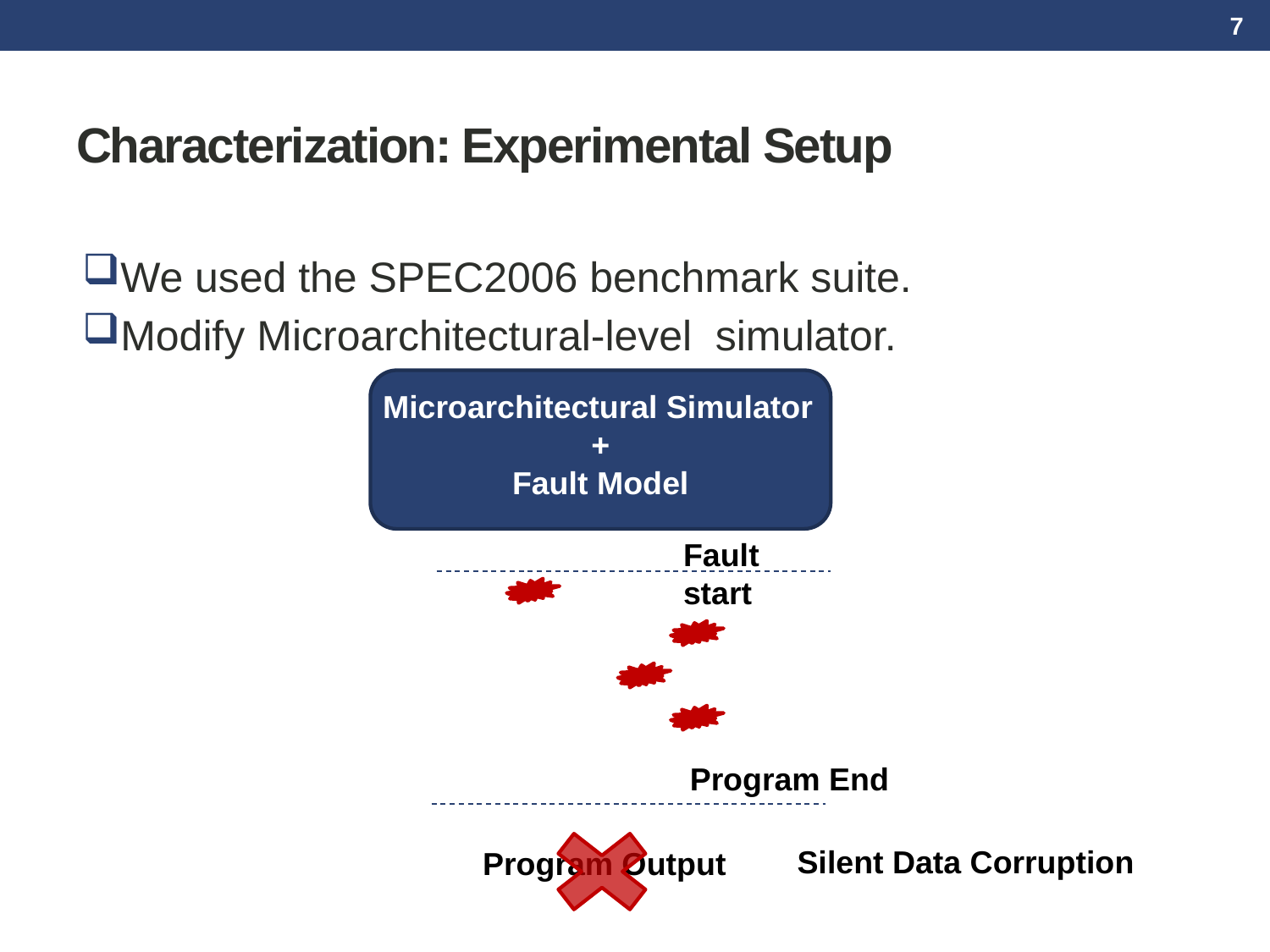

7
# Characterization: Experimental Setup
We used the SPEC2006 benchmark suite.
Modify Microarchitectural-level  simulator.

Microarchitectural Simulator
+
Fault Model

Fault start

Program End

Silent Data Corruption
Program Output
7